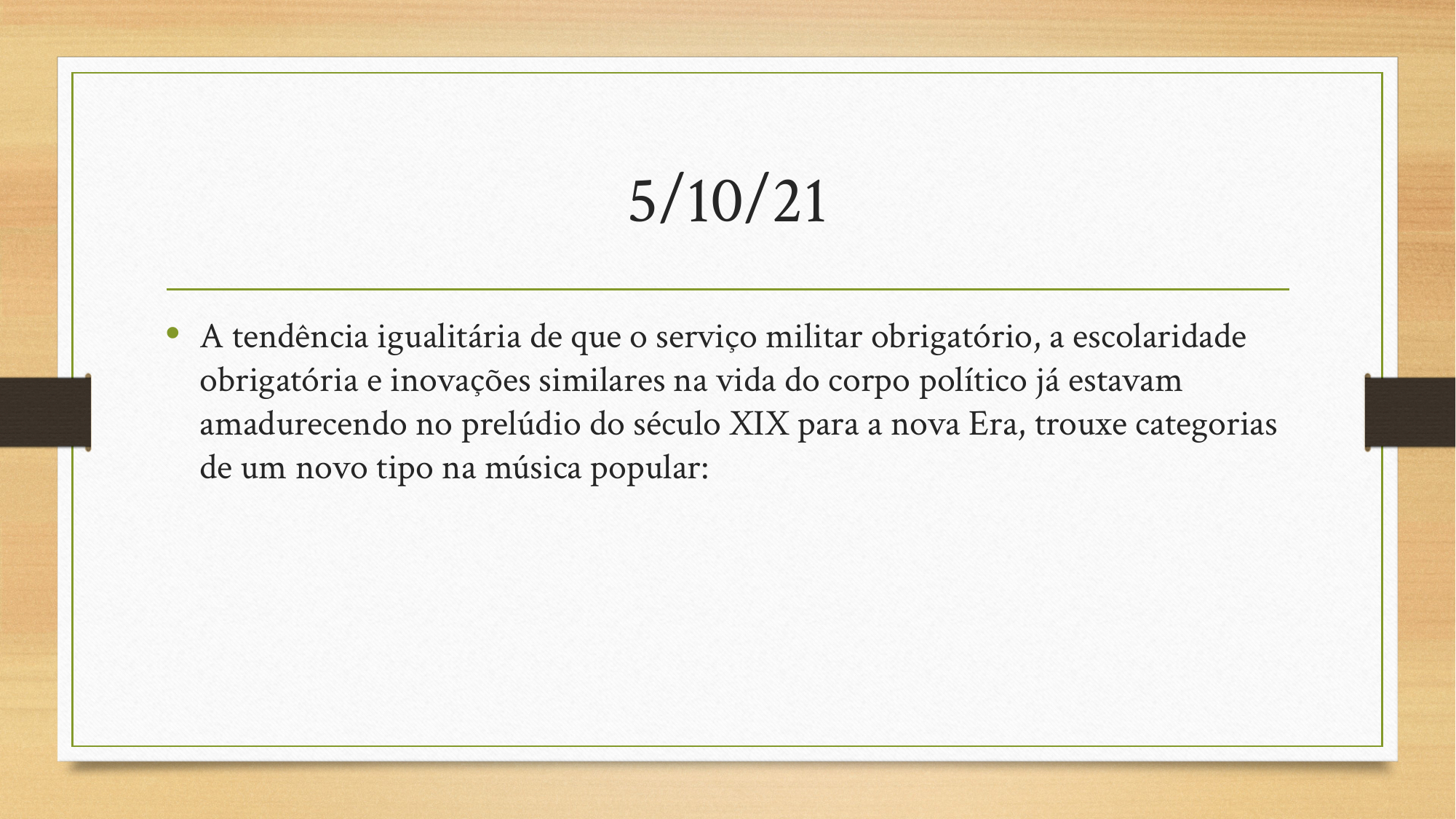

# 5/10/21
A tendência igualitária de que o serviço militar obrigatório, a escolaridade obrigatória e inovações similares na vida do corpo político já estavam amadurecendo no prelúdio do século XIX para a nova Era, trouxe categorias de um novo tipo na música popular: